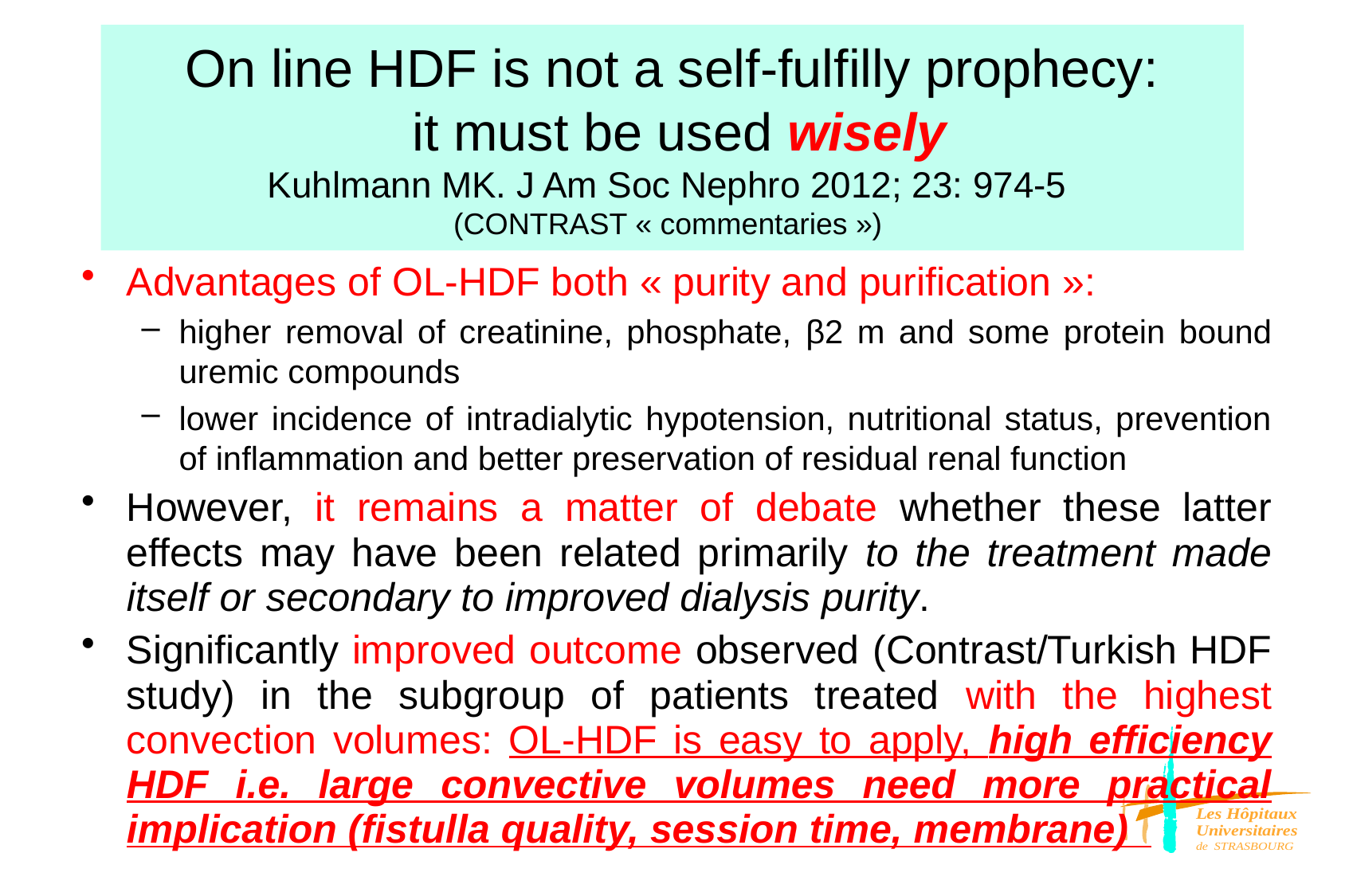

# On line HDF is not a self-fulfilly prophecy: it must be used wisely Kuhlmann MK. J Am Soc Nephro 2012; 23: 974-5 (CONTRAST « commentaries »)
Advantages of OL-HDF both « purity and purification »:
higher removal of creatinine, phosphate, β2 m and some protein bound uremic compounds
lower incidence of intradialytic hypotension, nutritional status, prevention of inflammation and better preservation of residual renal function
However, it remains a matter of debate whether these latter effects may have been related primarily to the treatment made itself or secondary to improved dialysis purity.
Significantly improved outcome observed (Contrast/Turkish HDF study) in the subgroup of patients treated with the highest convection volumes: OL-HDF is easy to apply, high efficiency HDF i.e. large convective volumes need more practical implication (fistulla quality, session time, membrane)